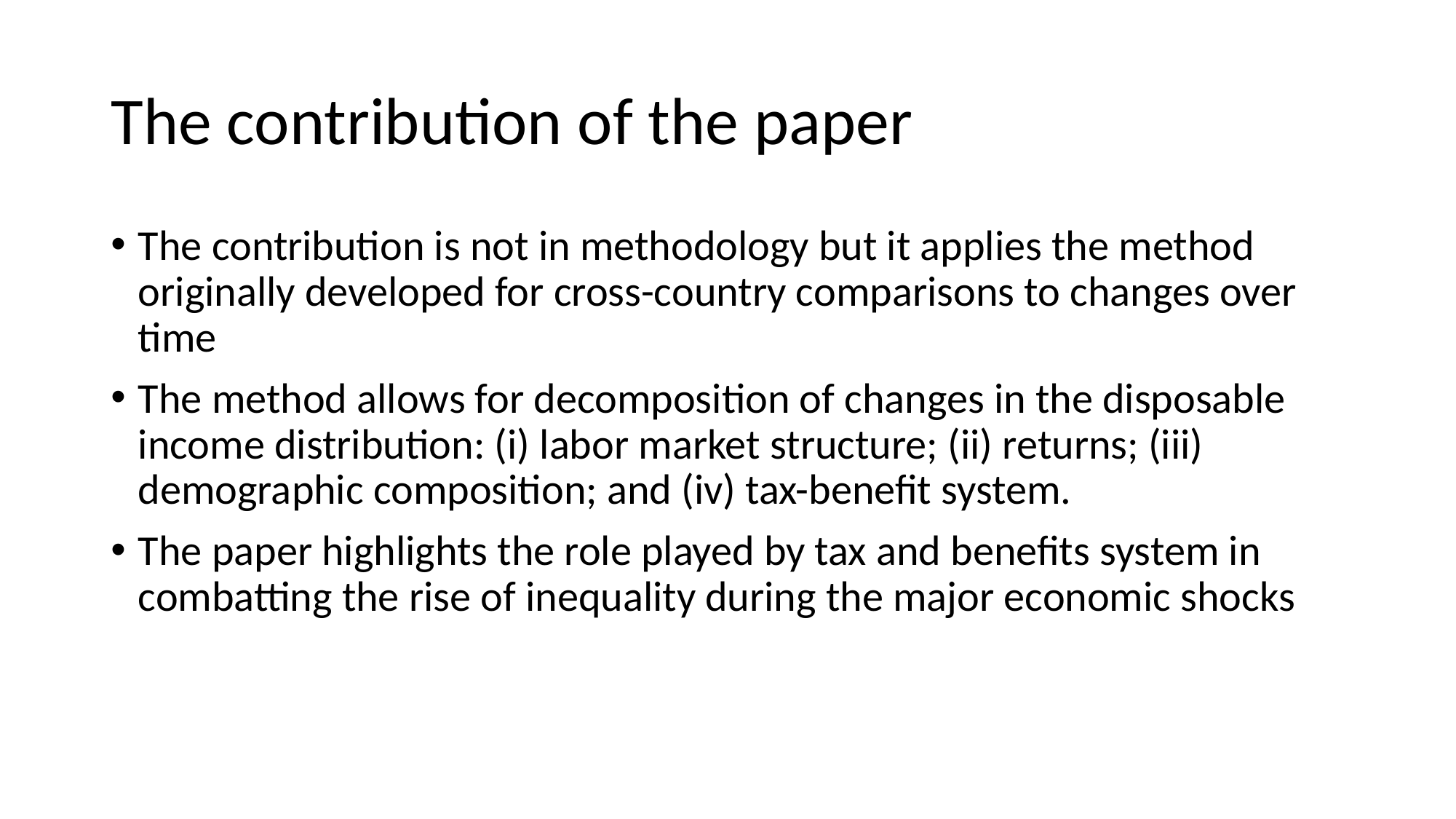

# The contribution of the paper
The contribution is not in methodology but it applies the method originally developed for cross-country comparisons to changes over time
The method allows for decomposition of changes in the disposable income distribution: (i) labor market structure; (ii) returns; (iii) demographic composition; and (iv) tax-benefit system.
The paper highlights the role played by tax and benefits system in combatting the rise of inequality during the major economic shocks